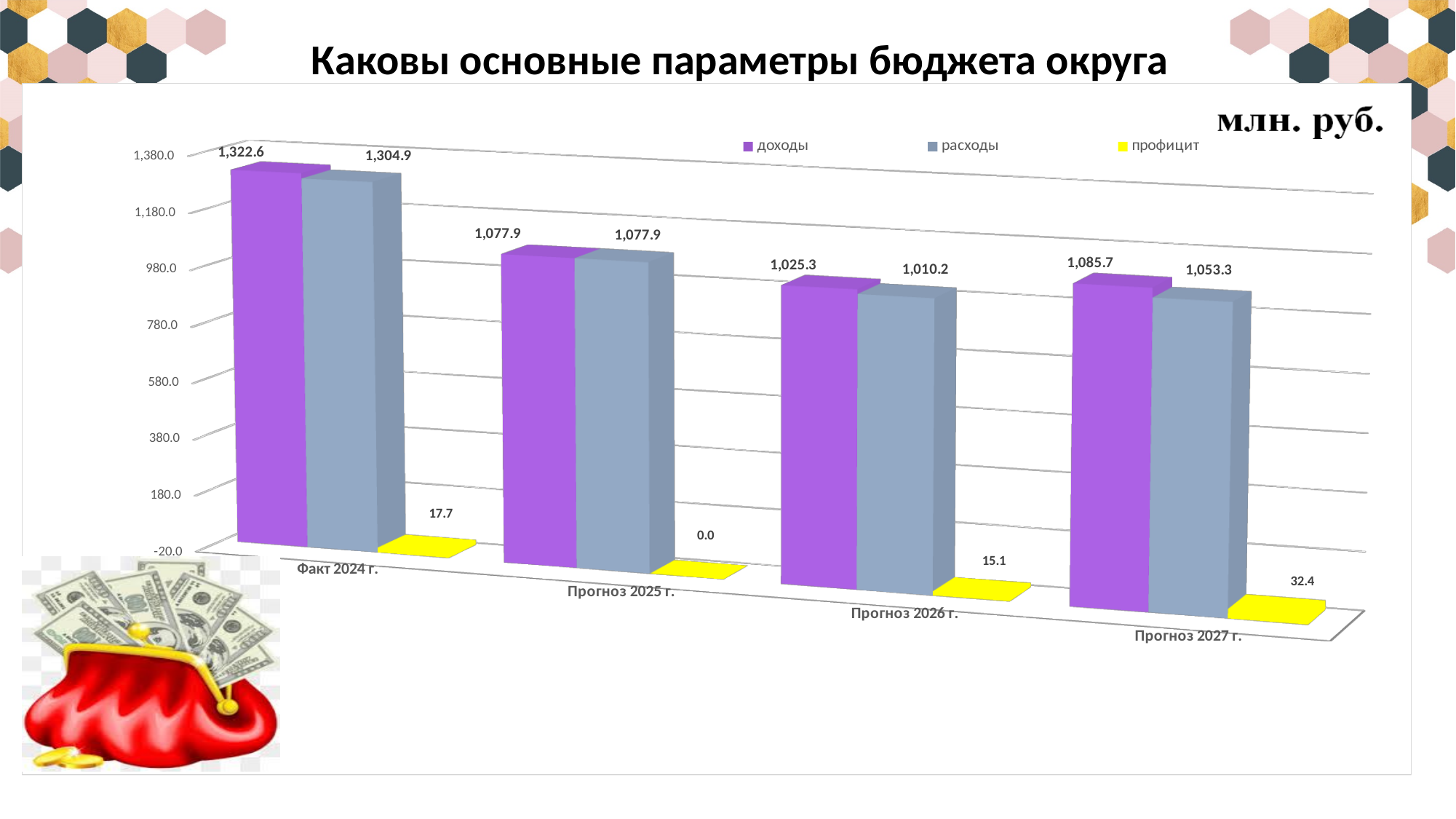

Каковы основные параметры бюджета округа

[unsupported chart]